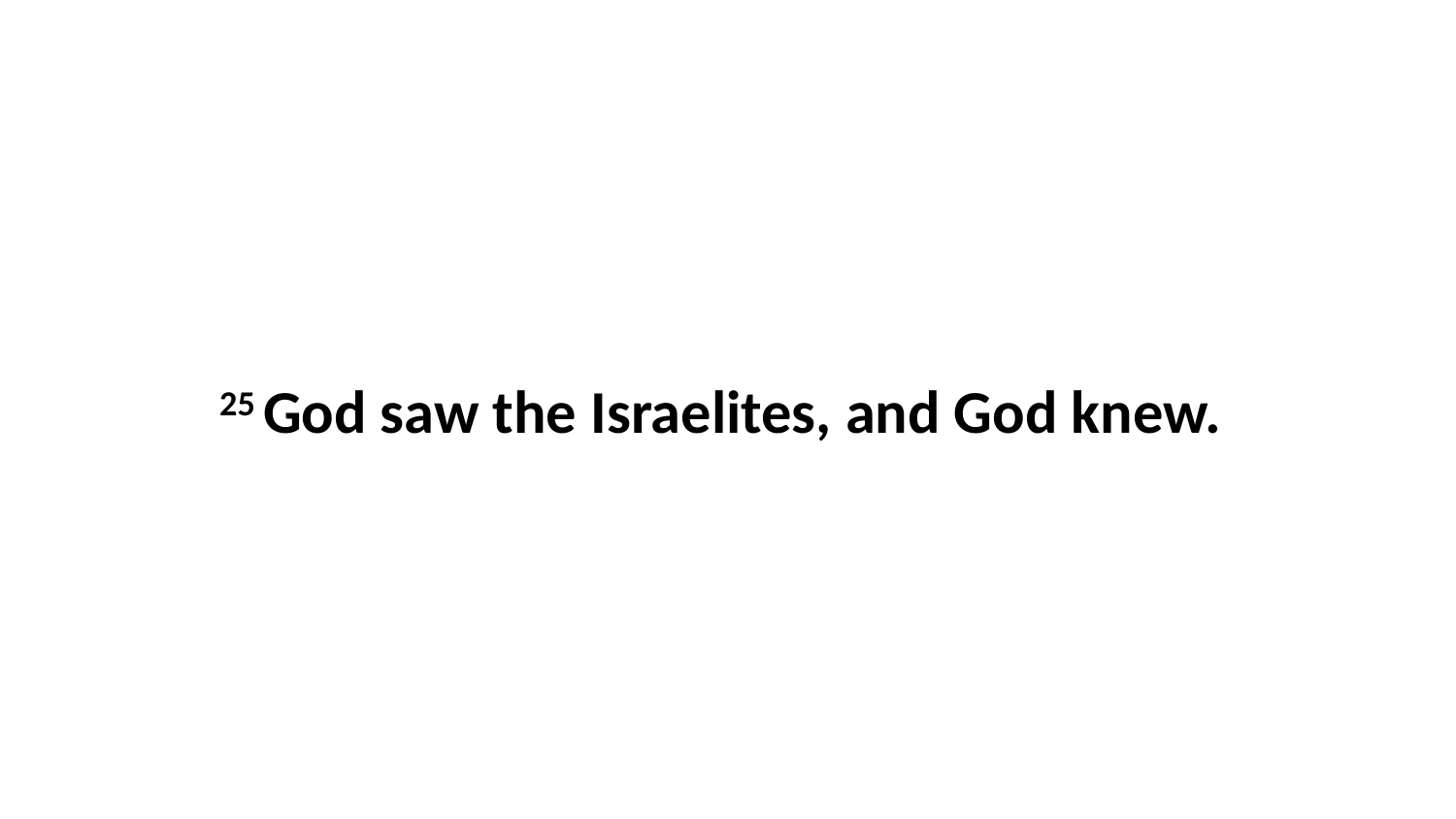

25 God saw the Israelites, and God knew.